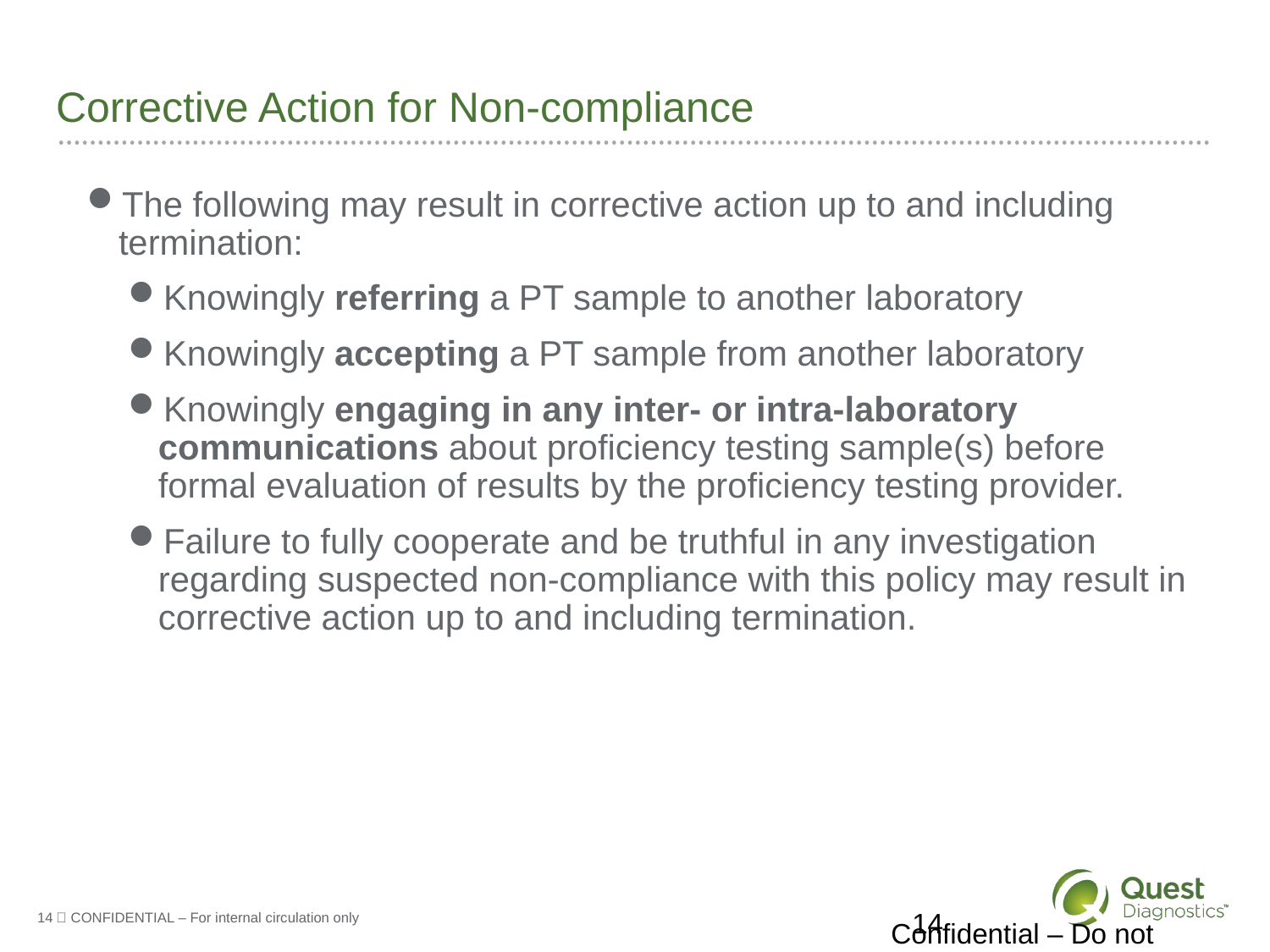

# Corrective Action for Non-compliance
The following may result in corrective action up to and including termination:
Knowingly referring a PT sample to another laboratory
Knowingly accepting a PT sample from another laboratory
Knowingly engaging in any inter- or intra-laboratory communications about proficiency testing sample(s) before formal evaluation of results by the proficiency testing provider.
Failure to fully cooperate and be truthful in any investigation regarding suspected non-compliance with this policy may result in corrective action up to and including termination.
14
Confidential – Do not Copy or Distribute |